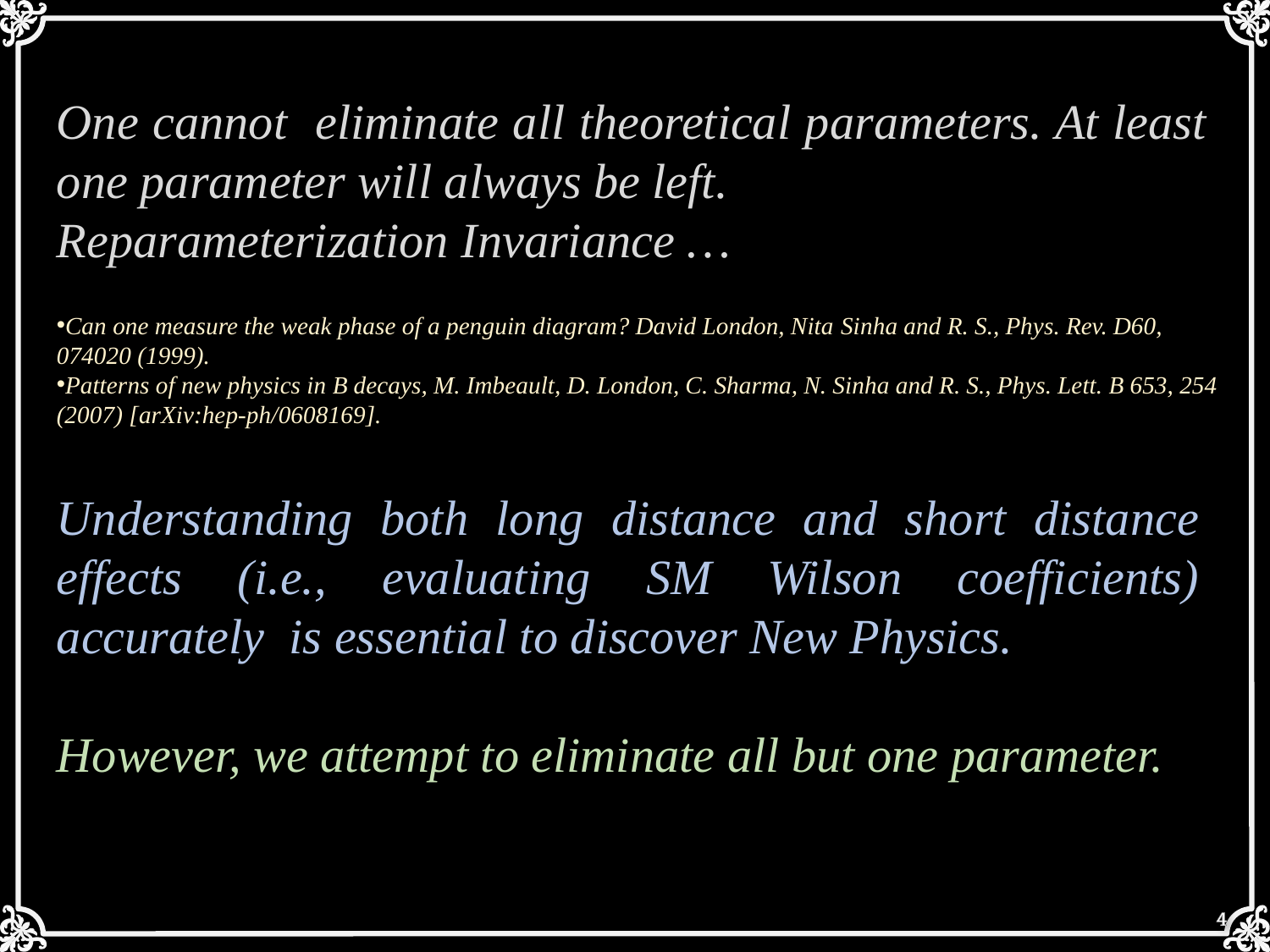

One cannot  eliminate all theoretical parameters. At least one parameter will always be left.
Reparameterization Invariance …
Can one measure the weak phase of a penguin diagram? David London, Nita Sinha and R. S., Phys. Rev. D60, 074020 (1999).
Patterns of new physics in B decays, M. Imbeault, D. London, C. Sharma, N. Sinha and R. S., Phys. Lett. B 653, 254 (2007) [arXiv:hep-ph/0608169].
Understanding both long distance and short distance effects (i.e., evaluating SM Wilson coefficients) accurately  is essential to discover New Physics.

However, we attempt to eliminate all but one parameter.